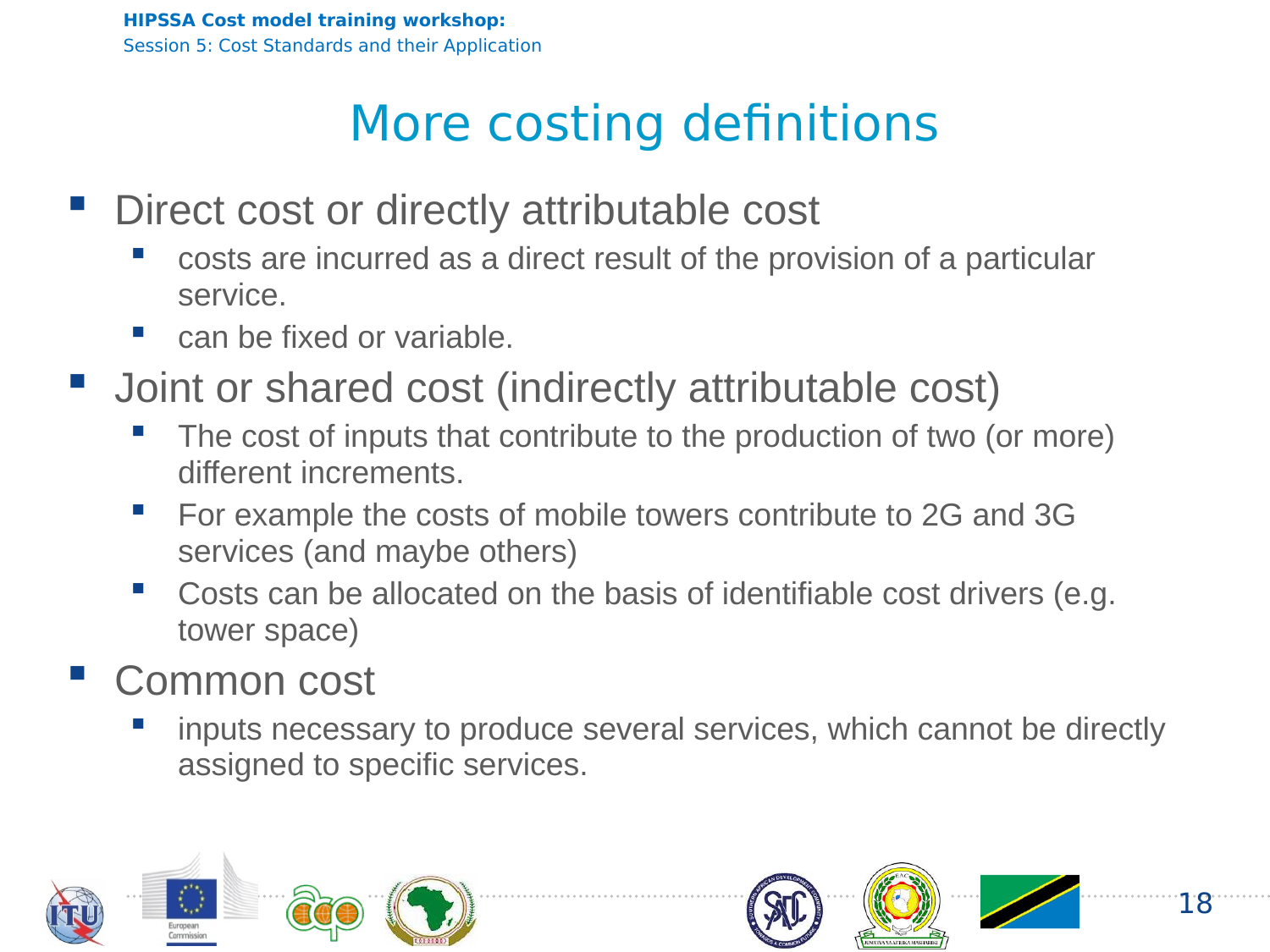

# More costing definitions
Direct cost or directly attributable cost
costs are incurred as a direct result of the provision of a particular service.
can be fixed or variable.
Joint or shared cost (indirectly attributable cost)
The cost of inputs that contribute to the production of two (or more) different increments.
For example the costs of mobile towers contribute to 2G and 3G services (and maybe others)
Costs can be allocated on the basis of identifiable cost drivers (e.g. tower space)
Common cost
inputs necessary to produce several services, which cannot be directly assigned to specific services.
18